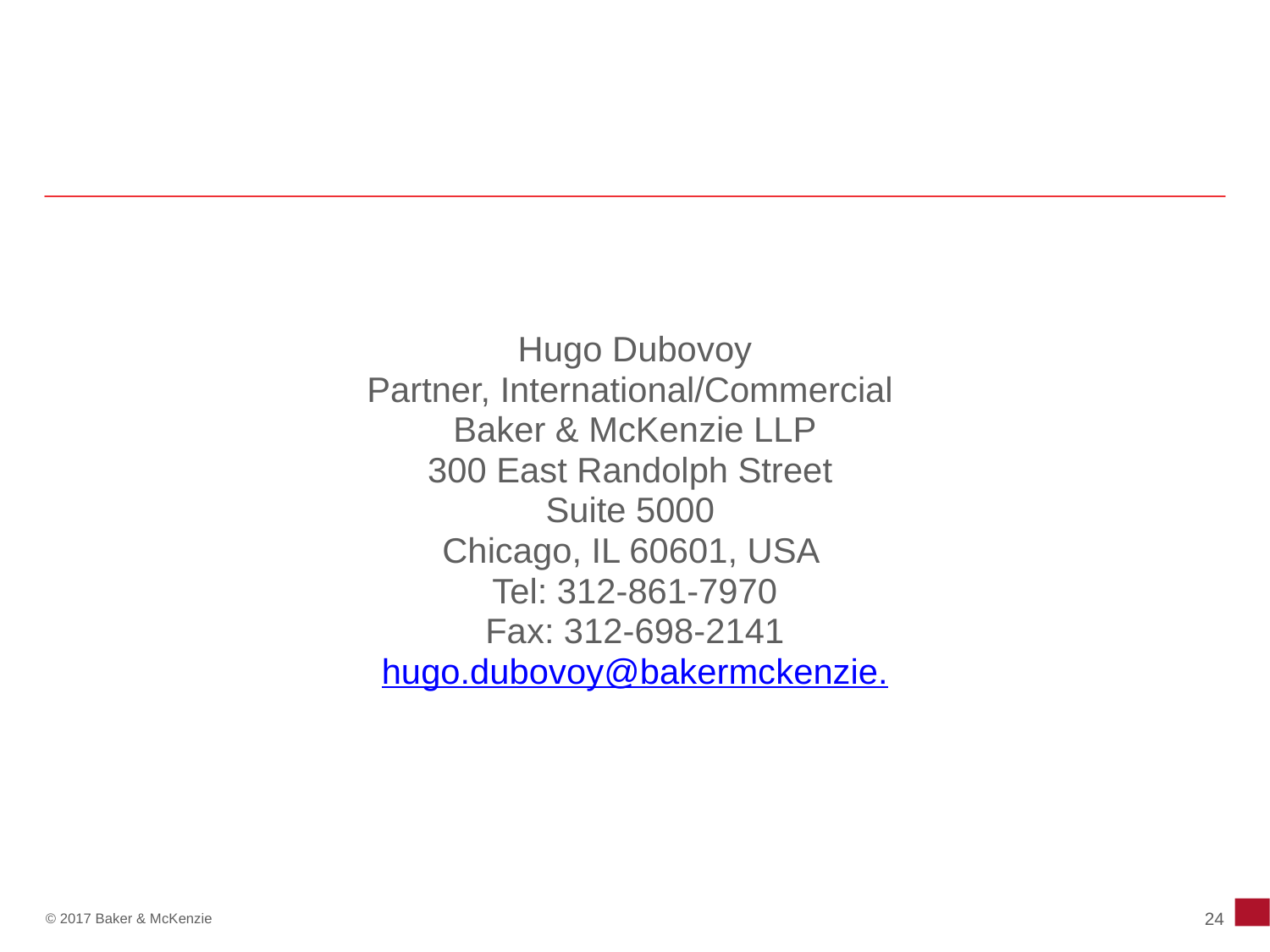

#

Hugo Dubovoy
Partner, International/Commercial
Baker & McKenzie LLP
300 East Randolph Street
Suite 5000
Chicago, IL 60601, USA
Tel: 312-861-7970
Fax: 312-698-2141
hugo.dubovoy@bakermckenzie.

24